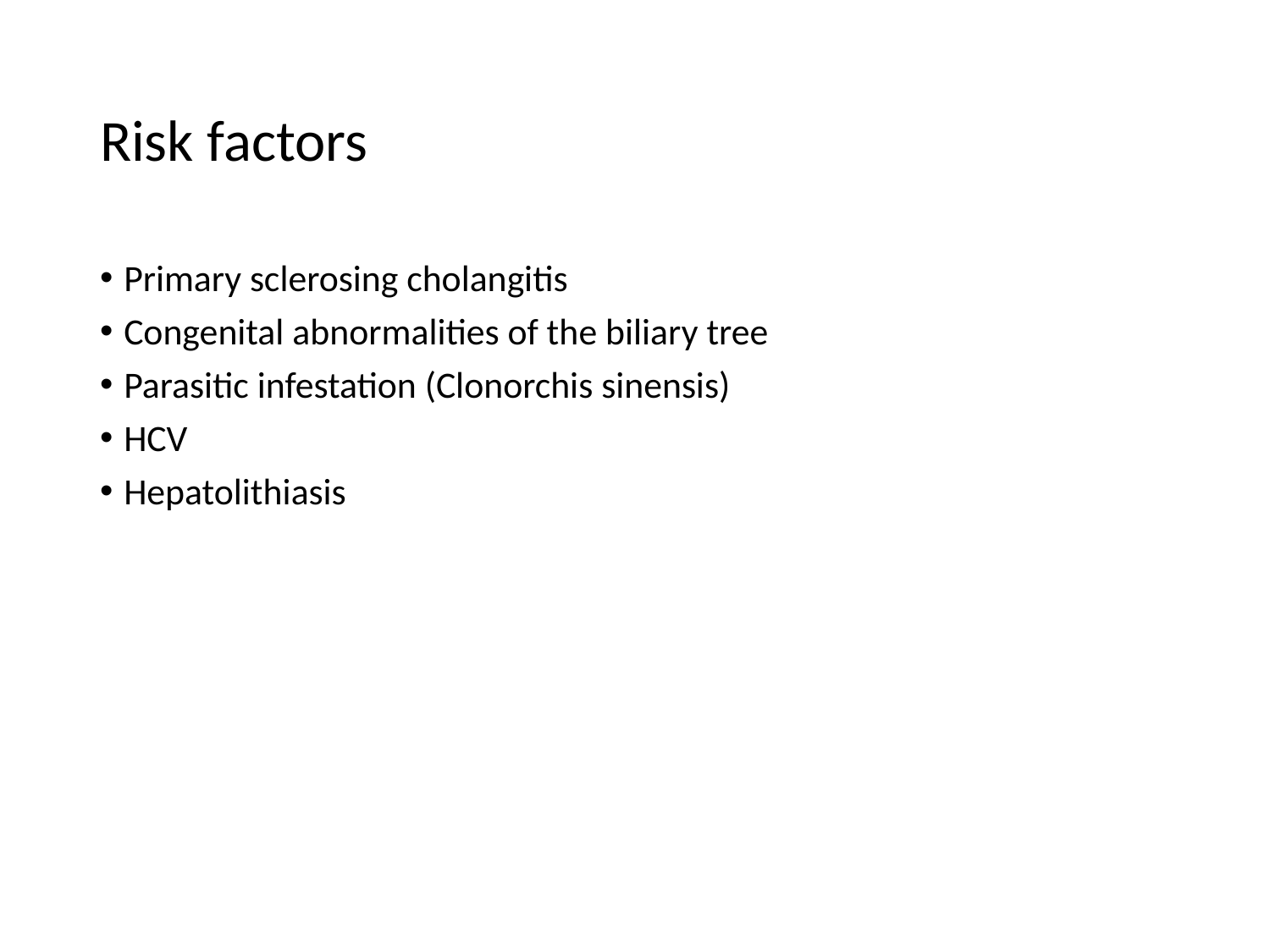

# Risk factors
Primary sclerosing cholangitis
Congenital abnormalities of the biliary tree
Parasitic infestation (Clonorchis sinensis)
HCV
Hepatolithiasis